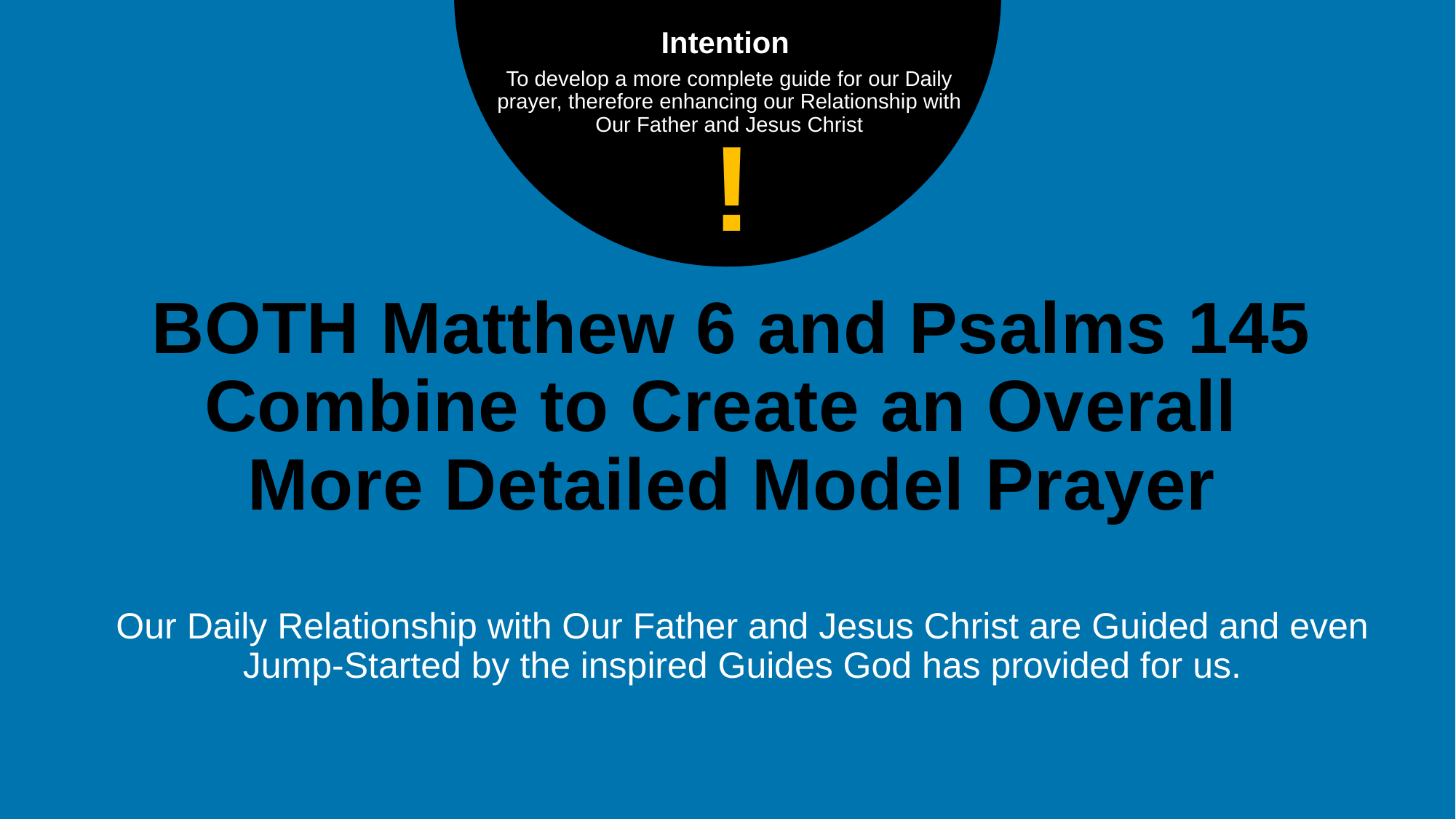

Intention
To develop a more complete guide for our Daily prayer, therefore enhancing our Relationship with Our Father and Jesus Christ
!
# BOTH Matthew 6 and Psalms 145 Combine to Create an Overall More Detailed Model Prayer
Our Daily Relationship with Our Father and Jesus Christ are Guided and even Jump-Started by the inspired Guides God has provided for us.